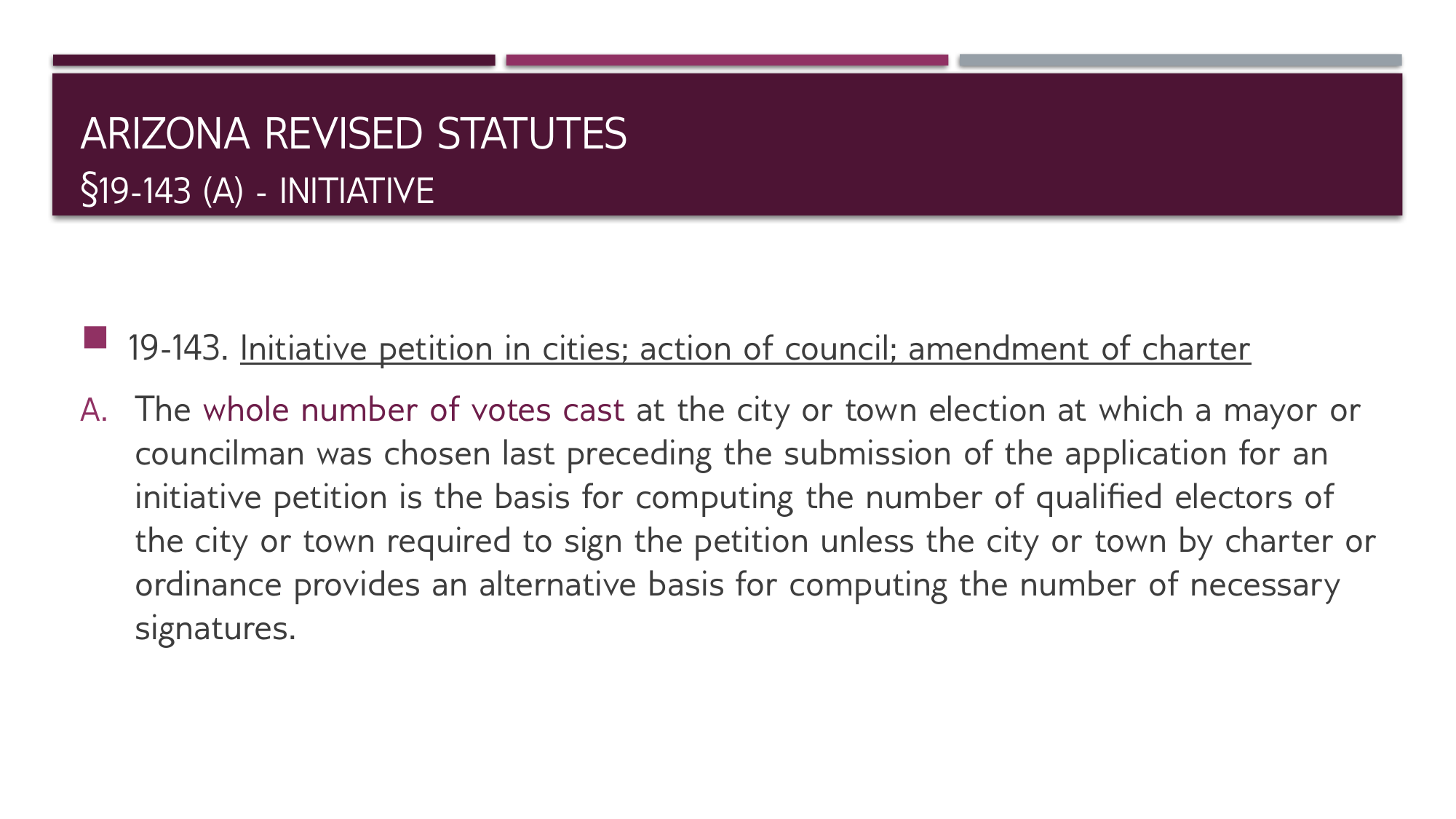

# Arizona revised statutes §19-143 (a) - iNITIATIVE
 19-143. Initiative petition in cities; action of council; amendment of charter
The whole number of votes cast at the city or town election at which a mayor or councilman was chosen last preceding the submission of the application for an initiative petition is the basis for computing the number of qualified electors of the city or town required to sign the petition unless the city or town by charter or ordinance provides an alternative basis for computing the number of necessary signatures.